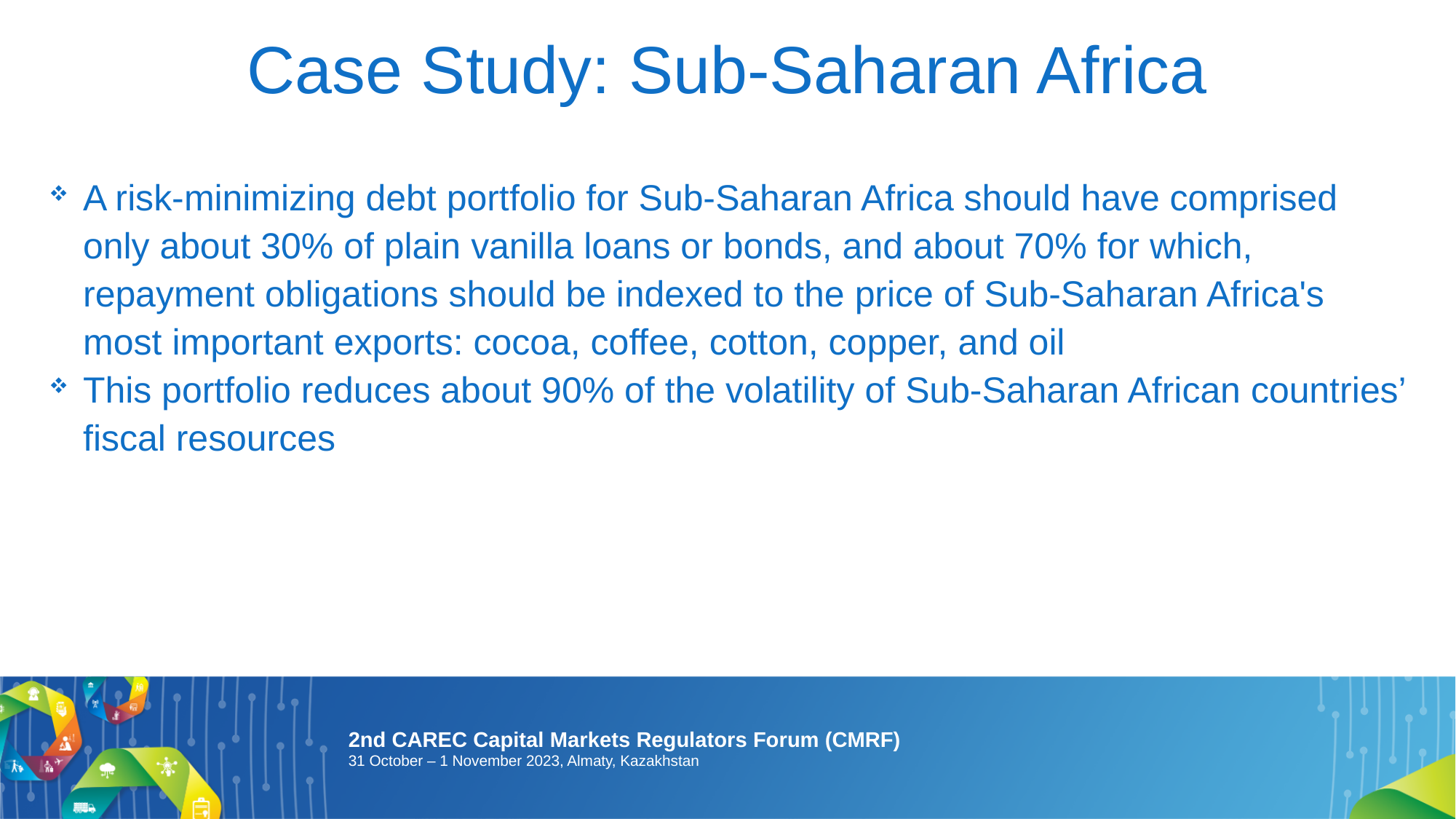

# Case Study: Sub-Saharan Africa
A risk-minimizing debt portfolio for Sub-Saharan Africa should have comprised only about 30% of plain vanilla loans or bonds, and about 70% for which, repayment obligations should be indexed to the price of Sub-Saharan Africa's most important exports: cocoa, coffee, cotton, copper, and oil
This portfolio reduces about 90% of the volatility of Sub-Saharan African countries’ fiscal resources